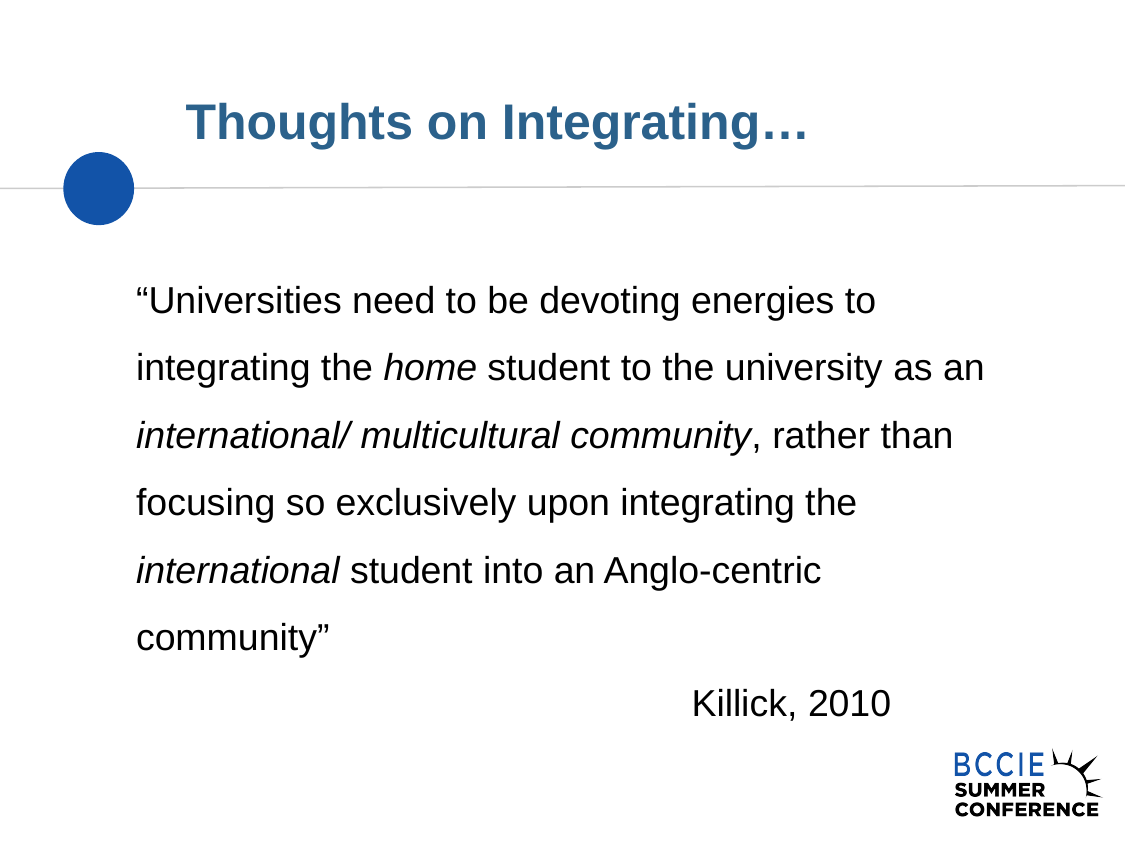

# Thoughts on Integrating…
“Universities need to be devoting energies to integrating the home student to the university as an international/ multicultural community, rather than focusing so exclusively upon integrating the international student into an Anglo-centric community”
Killick, 2010